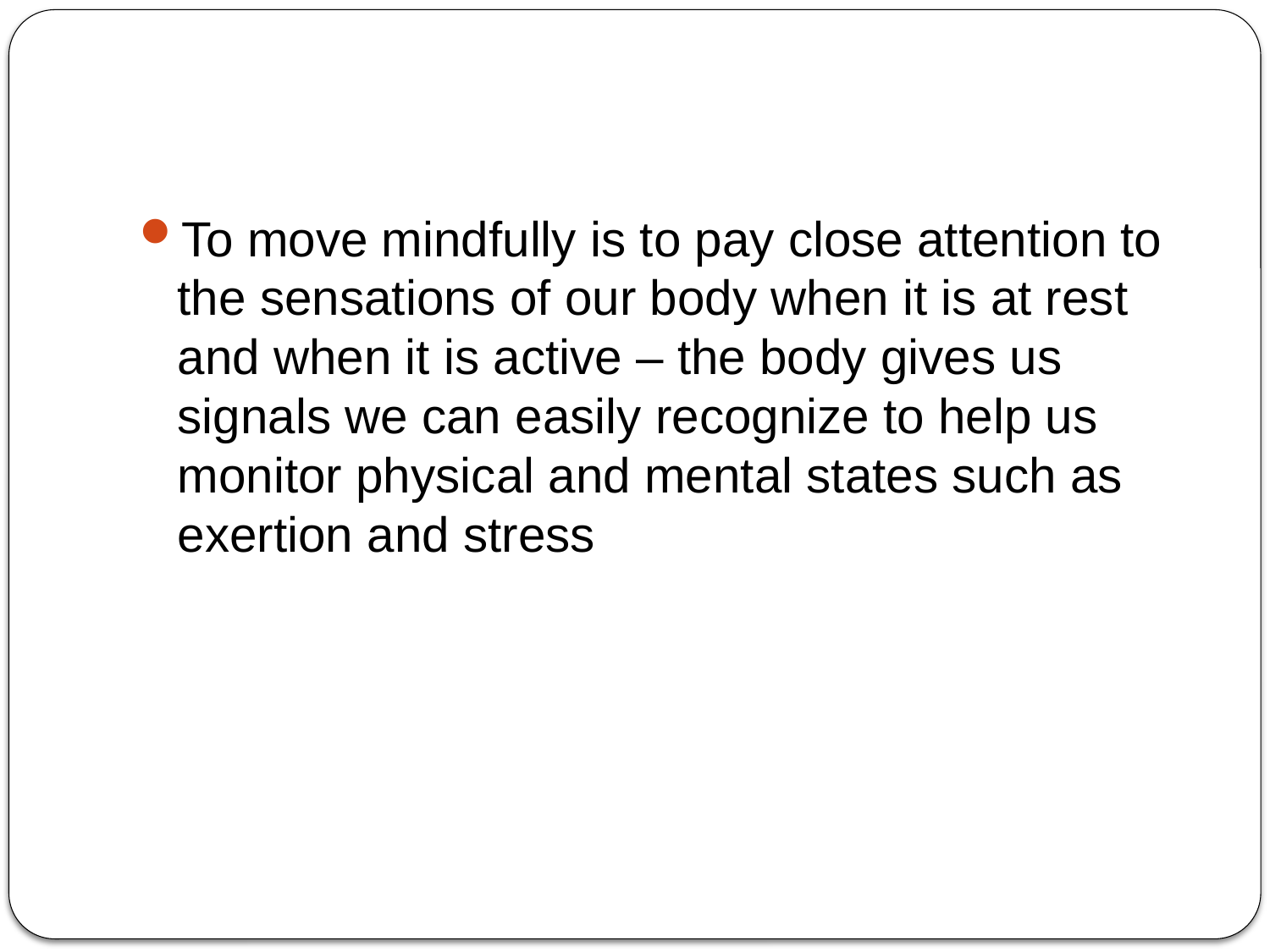

#
To move mindfully is to pay close attention to the sensations of our body when it is at rest and when it is active – the body gives us signals we can easily recognize to help us monitor physical and mental states such as exertion and stress